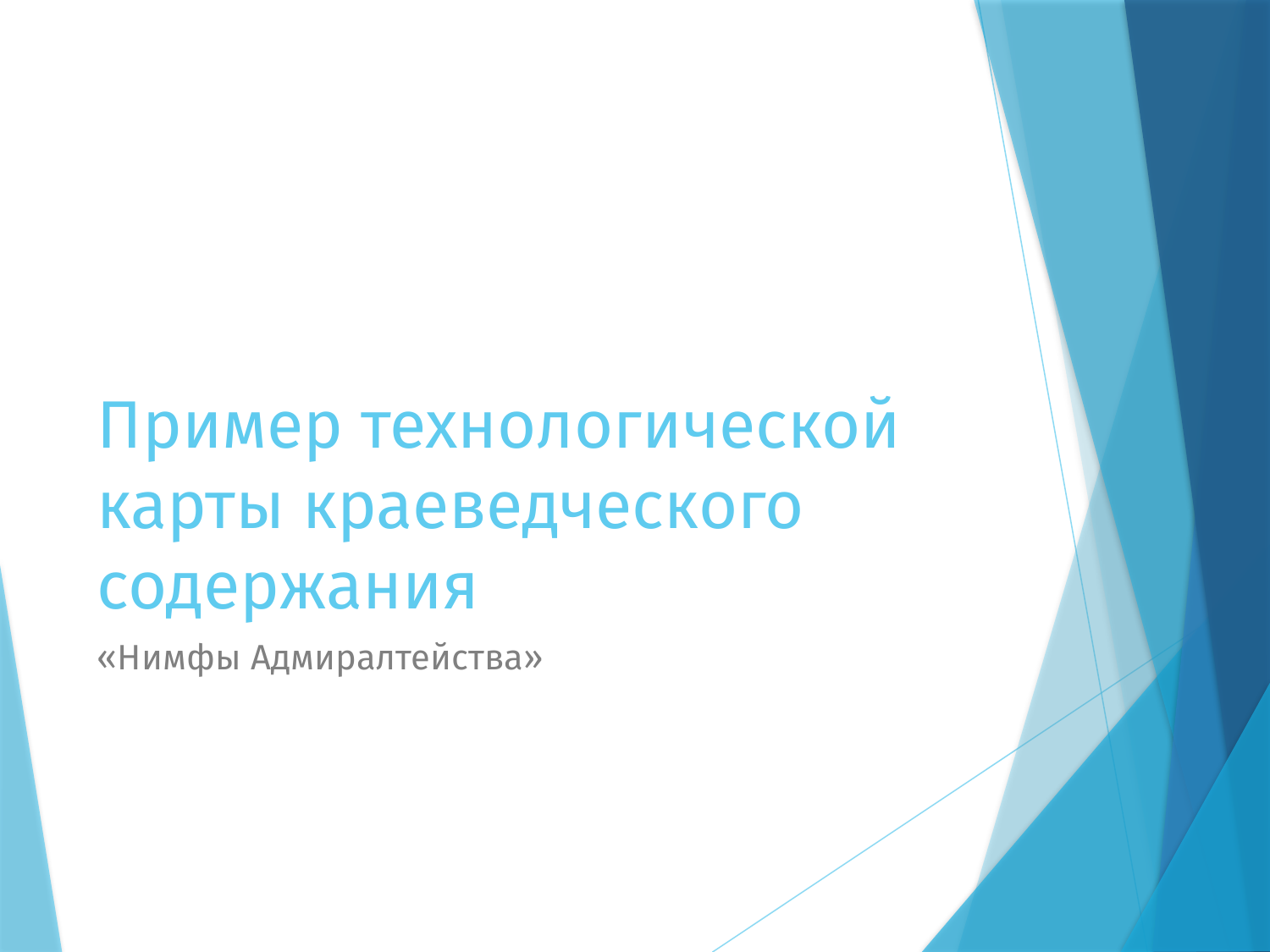

# Пример технологической карты краеведческого содержания
«Нимфы Адмиралтейства»